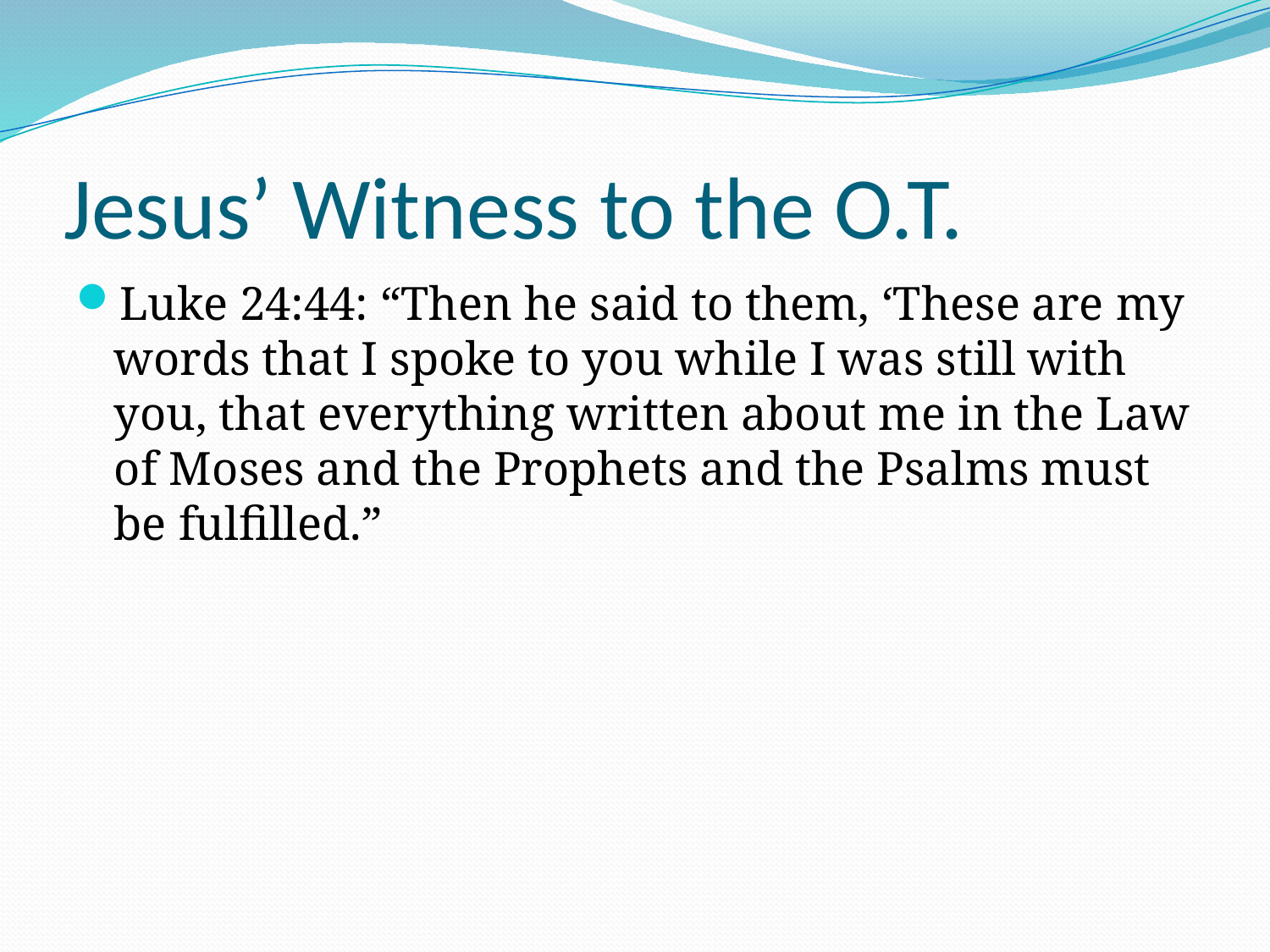

# Jesus’ Witness to the O.T.
Luke 24:44: “Then he said to them, ‘These are my words that I spoke to you while I was still with you, that everything written about me in the Law of Moses and the Prophets and the Psalms must be fulfilled.”